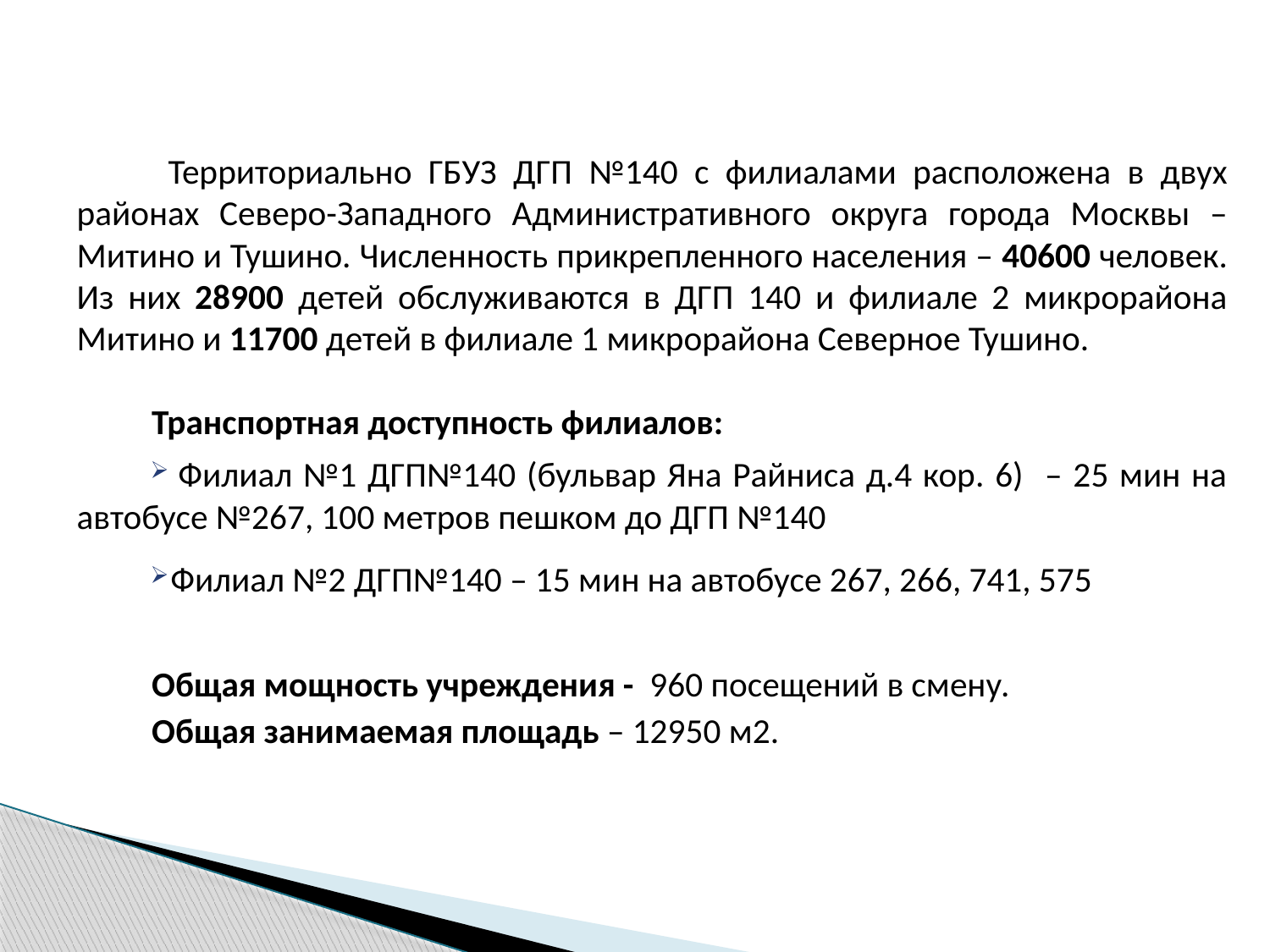

Территориально ГБУЗ ДГП №140 с филиалами расположена в двух районах Северо-Западного Административного округа города Москвы – Митино и Тушино. Численность прикрепленного населения – 40600 человек. Из них 28900 детей обслуживаются в ДГП 140 и филиале 2 микрорайона Митино и 11700 детей в филиале 1 микрорайона Северное Тушино.

Транспортная доступность филиалов:
 Филиал №1 ДГП№140 (бульвар Яна Райниса д.4 кор. 6)  – 25 мин на автобусе №267, 100 метров пешком до ДГП №140
Филиал №2 ДГП№140 – 15 мин на автобусе 267, 266, 741, 575

Общая мощность учреждения -  960 посещений в смену.
Общая занимаемая площадь – 12950 м2.